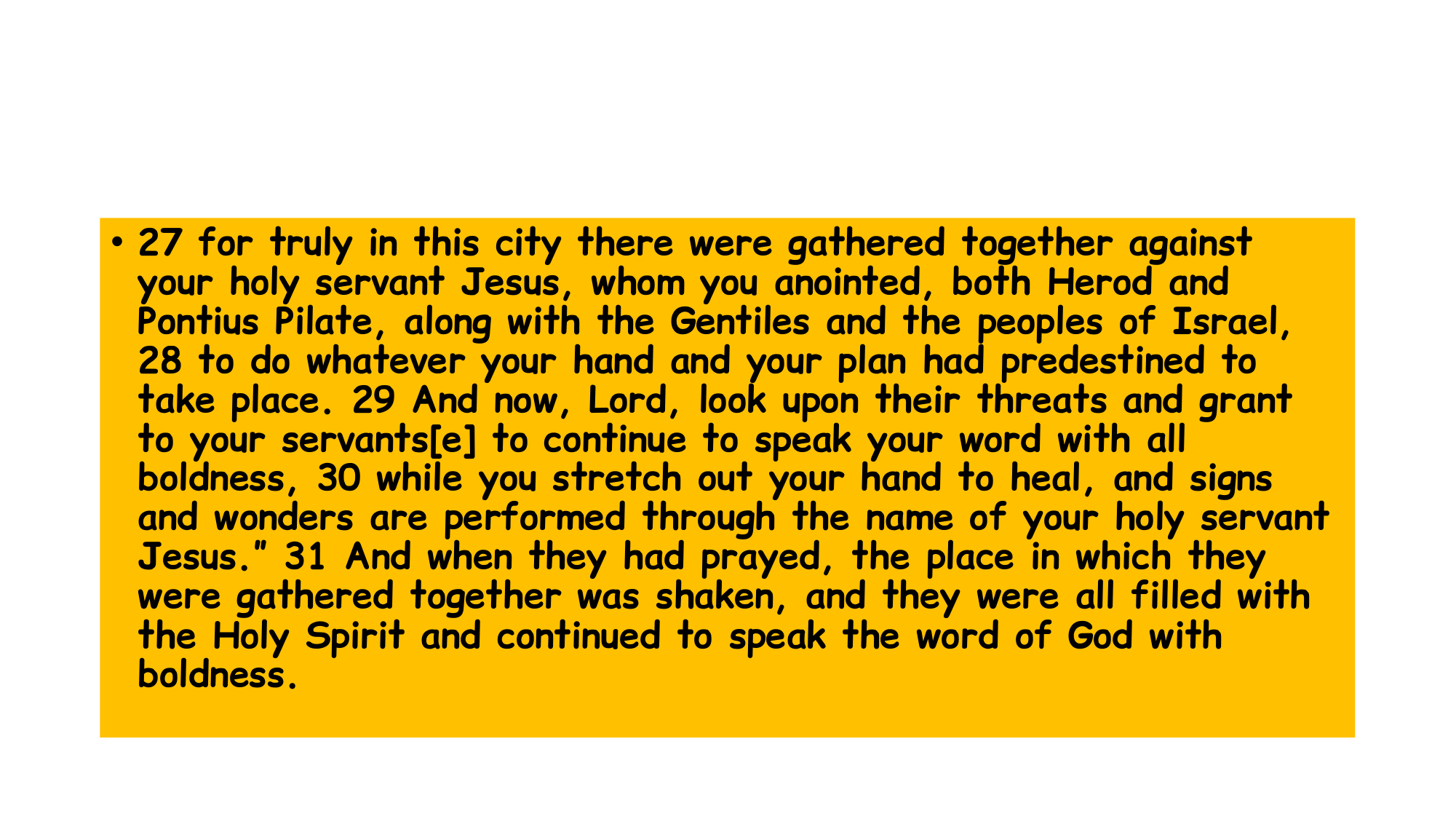

#
27 for truly in this city there were gathered together against your holy servant Jesus, whom you anointed, both Herod and Pontius Pilate, along with the Gentiles and the peoples of Israel, 28 to do whatever your hand and your plan had predestined to take place. 29 And now, Lord, look upon their threats and grant to your servants[e] to continue to speak your word with all boldness, 30 while you stretch out your hand to heal, and signs and wonders are performed through the name of your holy servant Jesus.” 31 And when they had prayed, the place in which they were gathered together was shaken, and they were all filled with the Holy Spirit and continued to speak the word of God with boldness.